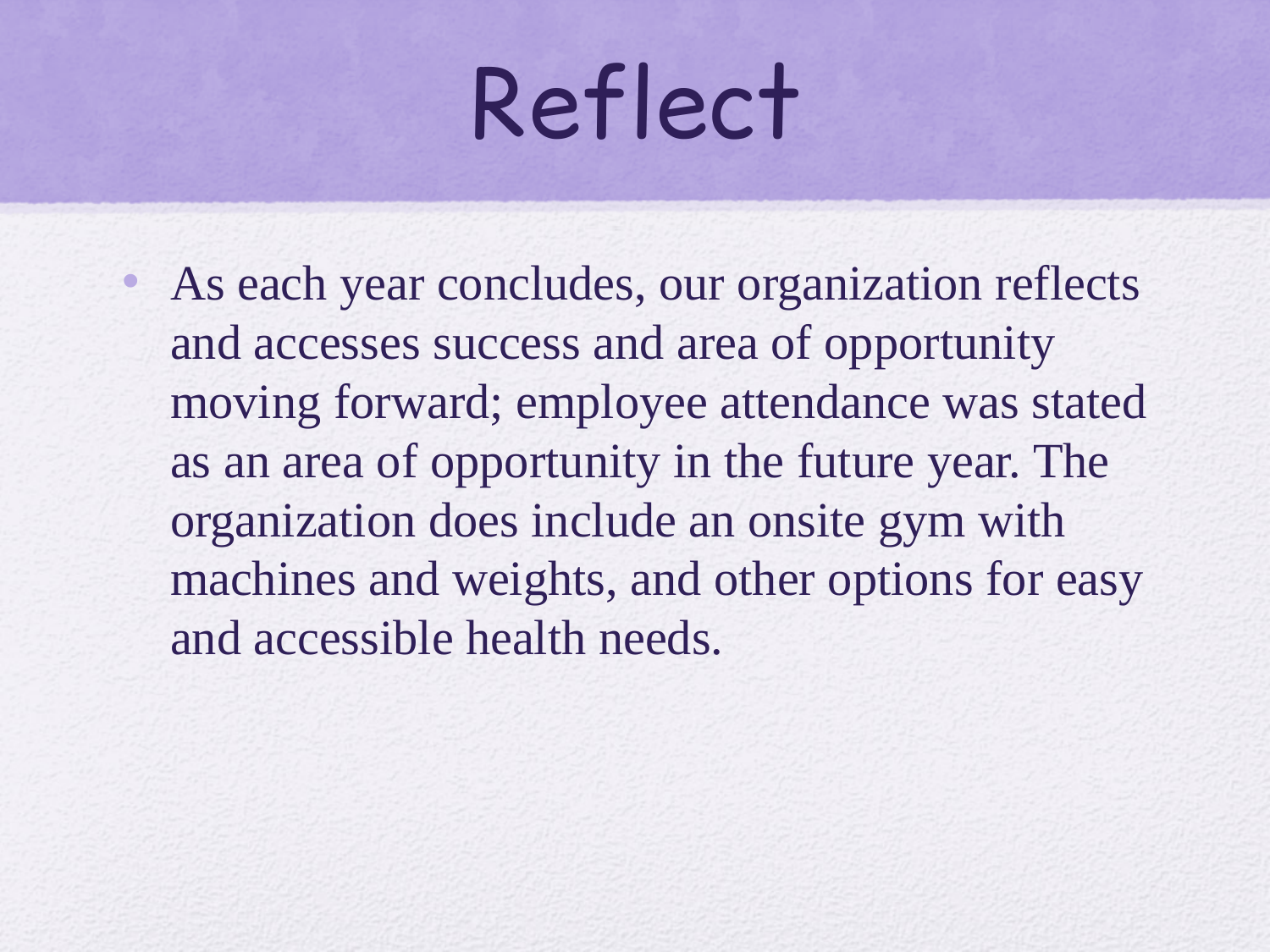

# Reflect
As each year concludes, our organization reflects and accesses success and area of opportunity moving forward; employee attendance was stated as an area of opportunity in the future year. The organization does include an onsite gym with machines and weights, and other options for easy and accessible health needs.